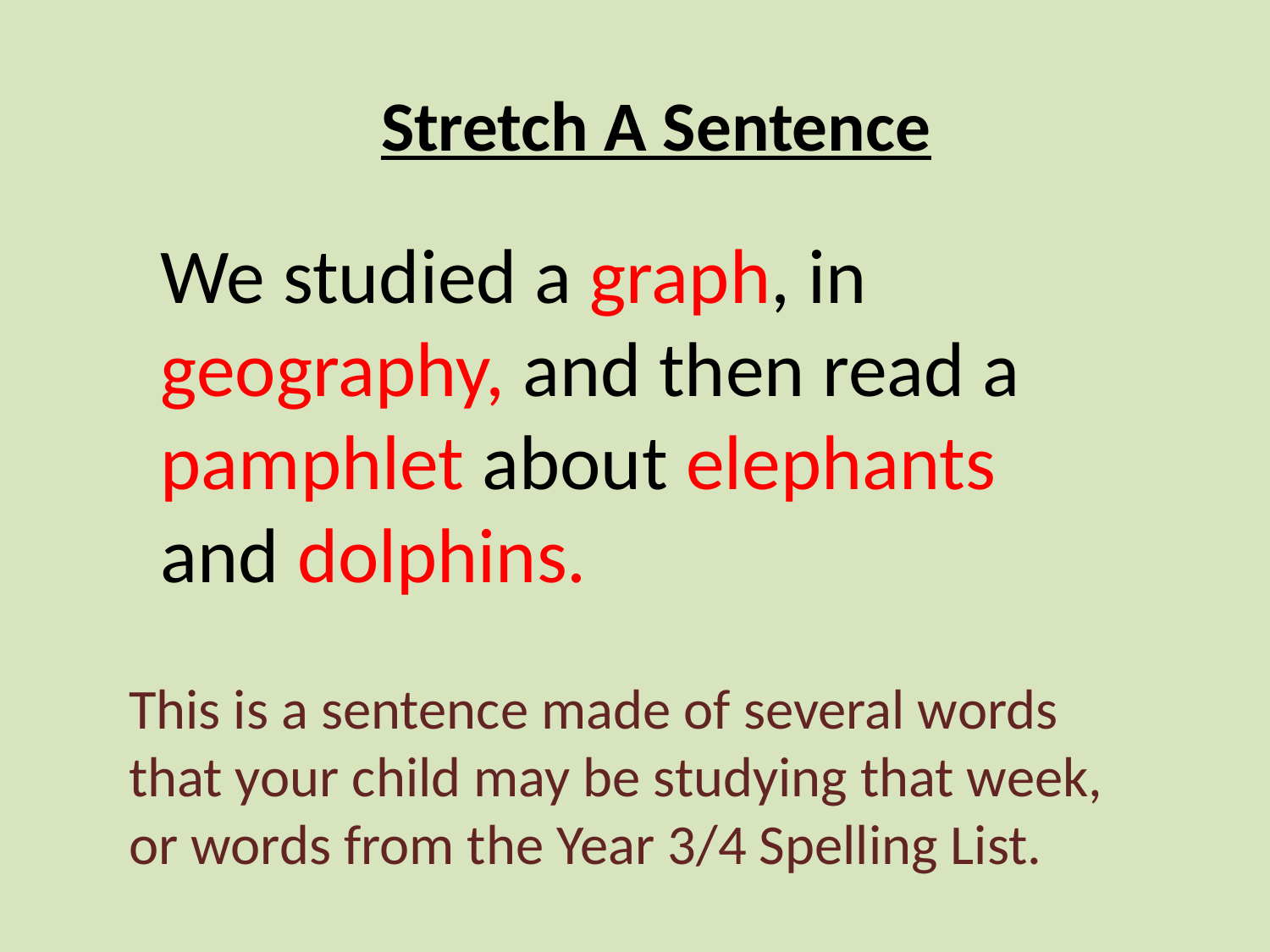

Stretch A Sentence
We studied a graph, in geography, and then read a pamphlet about elephants and dolphins.
This is a sentence made of several words that your child may be studying that week, or words from the Year 3/4 Spelling List.